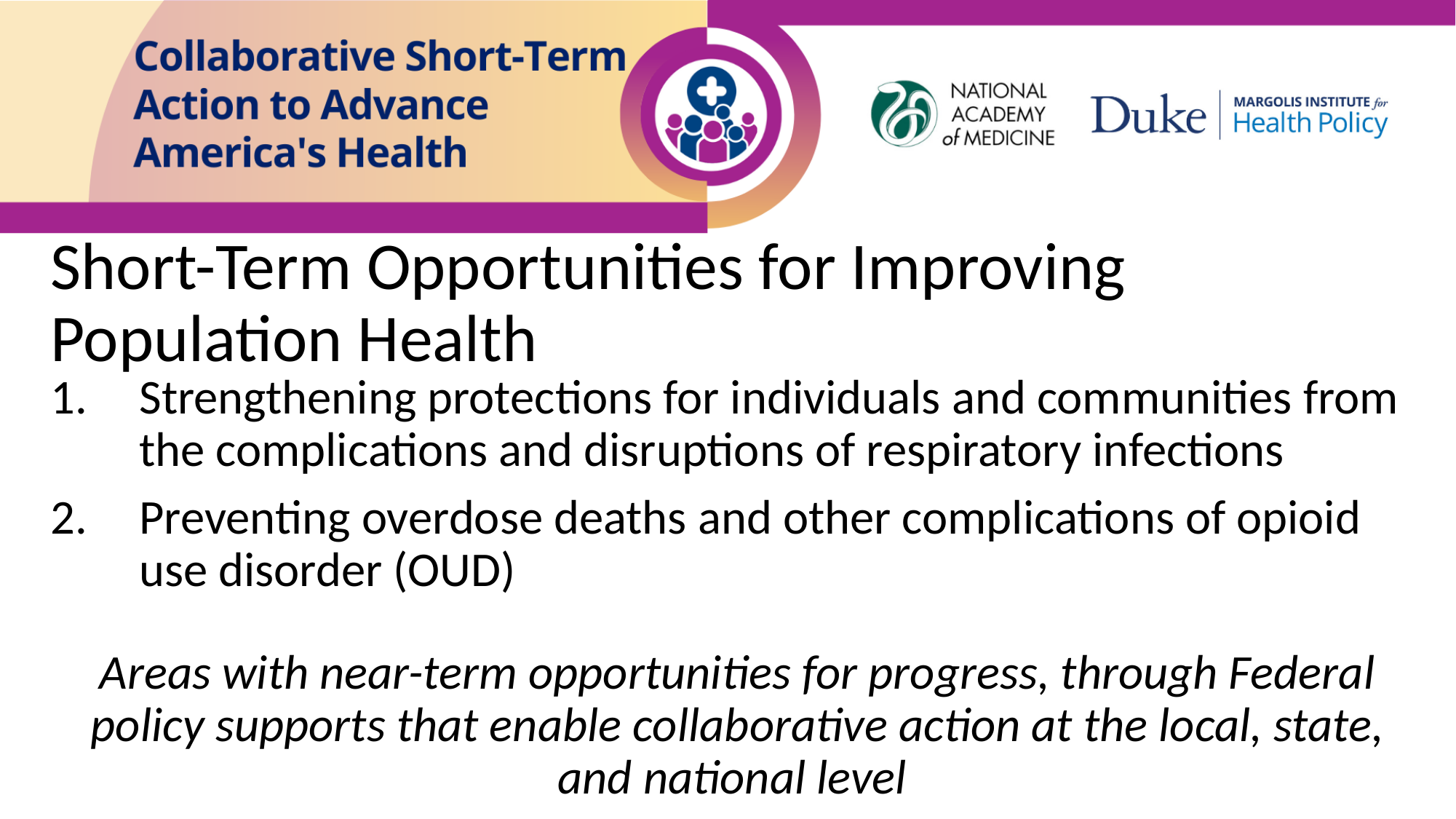

# Short-Term Opportunities for Improving Population Health
Strengthening protections for individuals and communities from the complications and disruptions of respiratory infections
Preventing overdose deaths and other complications of opioid use disorder (OUD)

Areas with near-term opportunities for progress, through Federal policy supports that enable collaborative action at the local, state, and national level